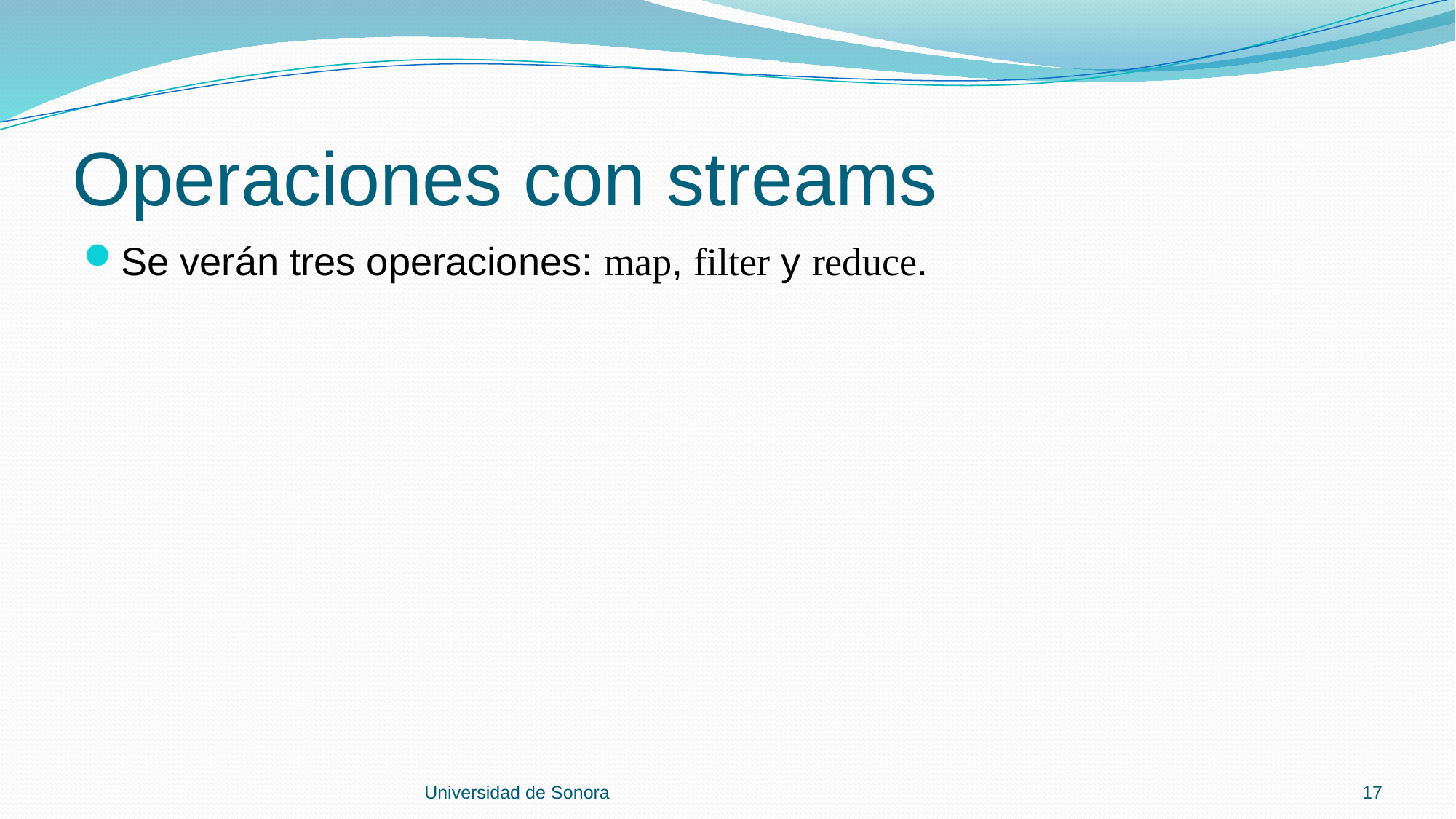

# Operaciones con streams
Se verán tres operaciones: map, filter y reduce.

Universidad de Sonora
17